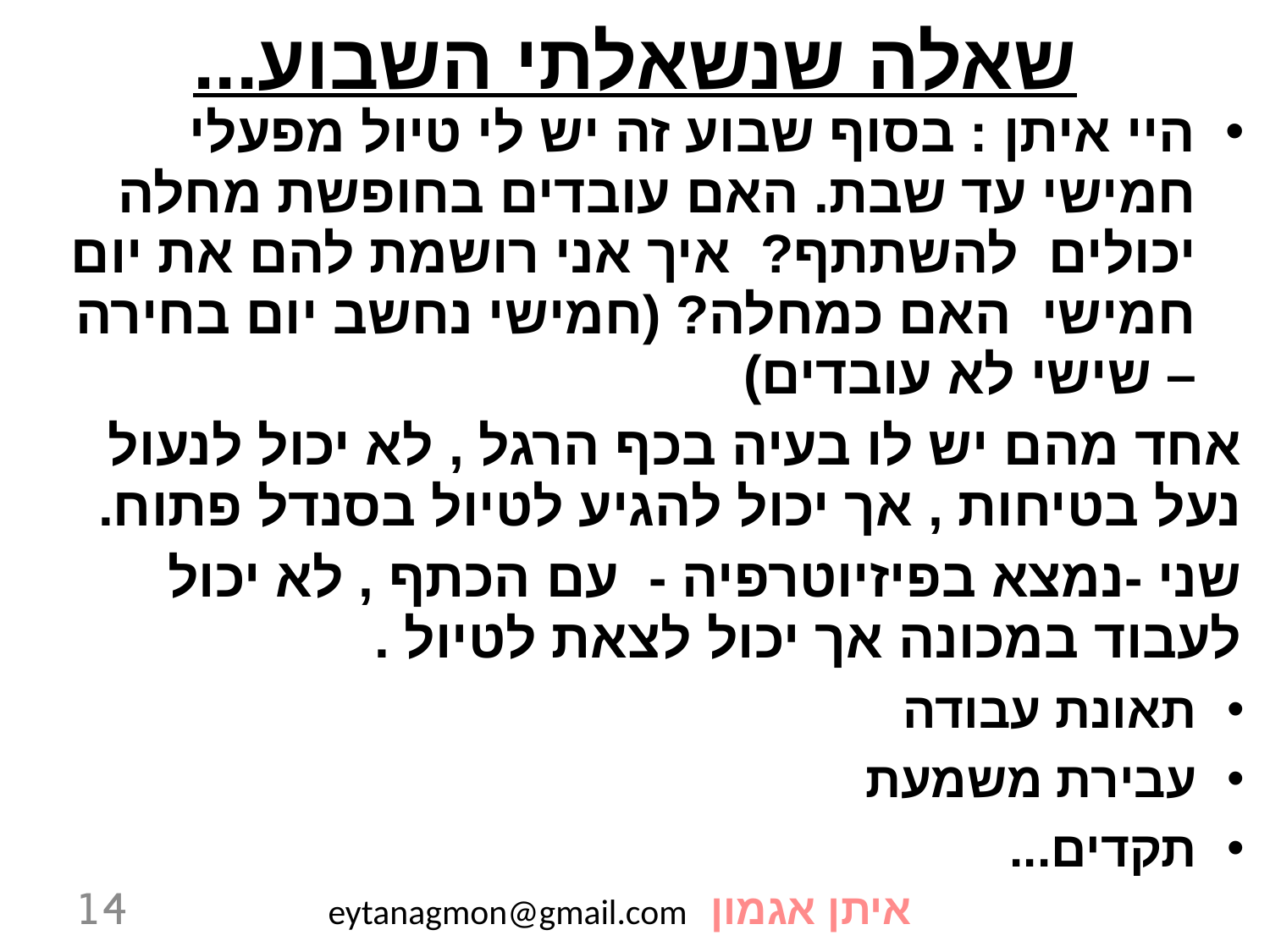

# שאלה שנשאלתי השבוע...
היי איתן : בסוף שבוע זה יש לי טיול מפעלי   חמישי עד שבת. האם עובדים בחופשת מחלה יכולים  להשתתף?  איך אני רושמת להם את יום  חמישי  האם כמחלה? (חמישי נחשב יום בחירה – שישי לא עובדים)
אחד מהם יש לו בעיה בכף הרגל , לא יכול לנעול נעל בטיחות , אך יכול להגיע לטיול בסנדל פתוח.
שני -נמצא בפיזיוטרפיה -  עם הכתף , לא יכול לעבוד במכונה אך יכול לצאת לטיול .
תאונת עבודה
עבירת משמעת
תקדים...

14
איתן אגמון  eytanagmon@gmail.com